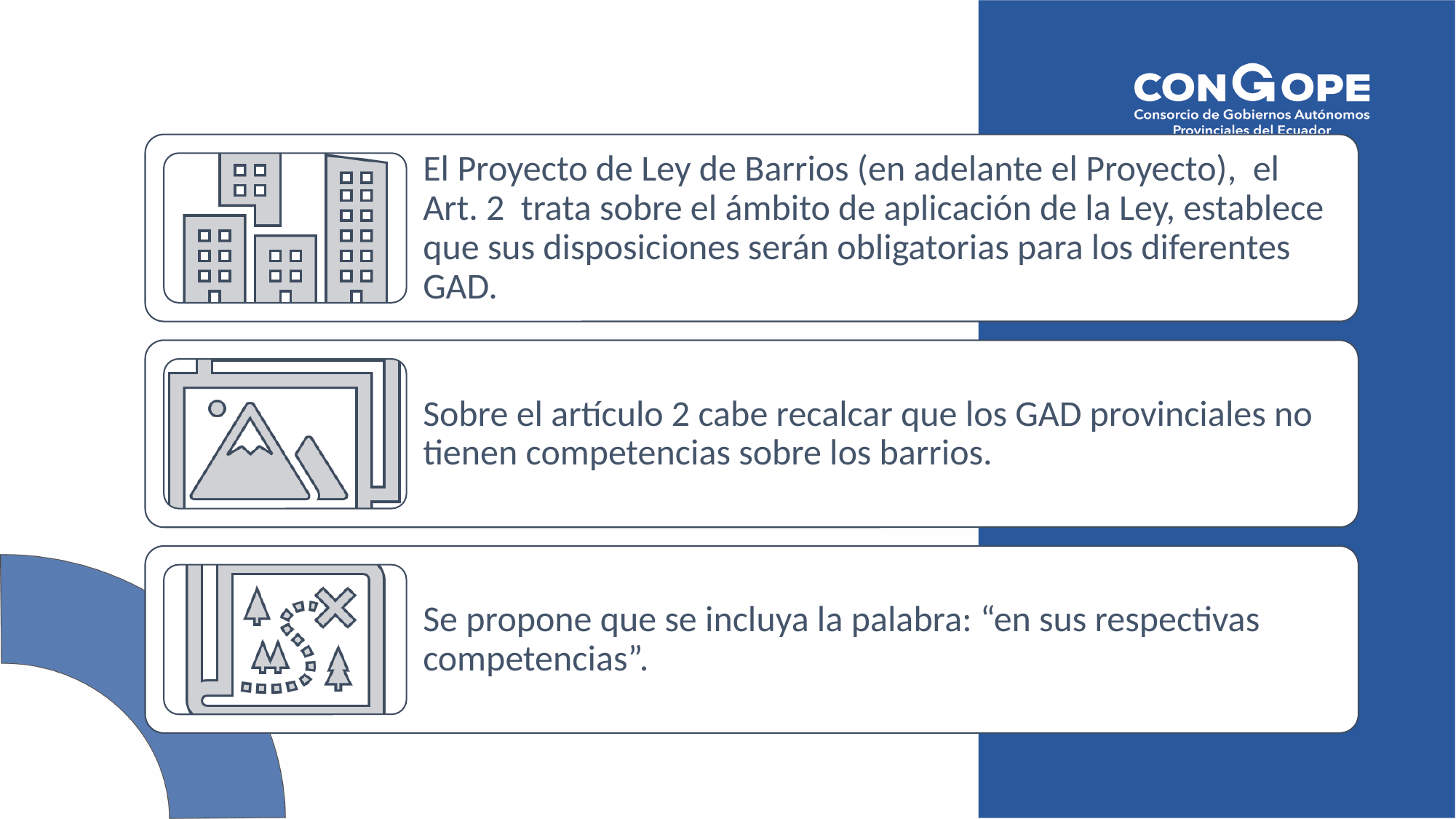

El Proyecto de Ley de Barrios (en adelante el Proyecto),  el Art. 2  trata sobre el ámbito de aplicación de la Ley, establece que sus disposiciones serán obligatorias para los diferentes GAD.
Sobre el artículo 2 cabe recalcar que los GAD provinciales no tienen competencias sobre los barrios.
Se propone que se incluya la palabra: “en sus respectivas competencias”.